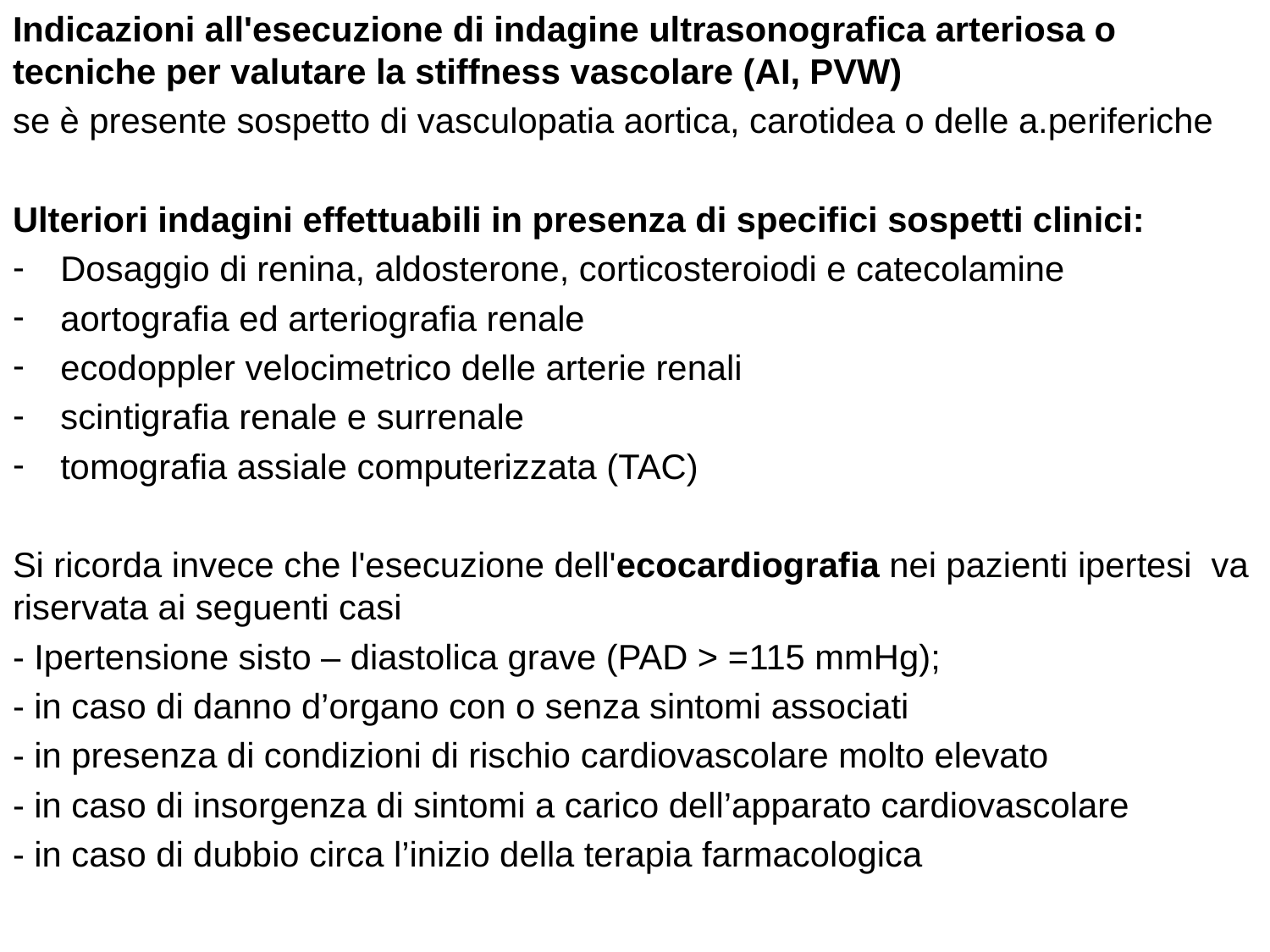

Indicazioni all'esecuzione di indagine ultrasonografica arteriosa o tecniche per valutare la stiffness vascolare (AI, PVW)
se è presente sospetto di vasculopatia aortica, carotidea o delle a.periferiche

Ulteriori indagini effettuabili in presenza di specifici sospetti clinici:
Dosaggio di renina, aldosterone, corticosteroiodi e catecolamine
aortografia ed arteriografia renale
ecodoppler velocimetrico delle arterie renali
scintigrafia renale e surrenale
tomografia assiale computerizzata (TAC)

Si ricorda invece che l'esecuzione dell'ecocardiografia nei pazienti ipertesi  va riservata ai seguenti casi
- Ipertensione sisto – diastolica grave (PAD > =115 mmHg);
- in caso di danno d’organo con o senza sintomi associati
- in presenza di condizioni di rischio cardiovascolare molto elevato
- in caso di insorgenza di sintomi a carico dell’apparato cardiovascolare
- in caso di dubbio circa l’inizio della terapia farmacologica